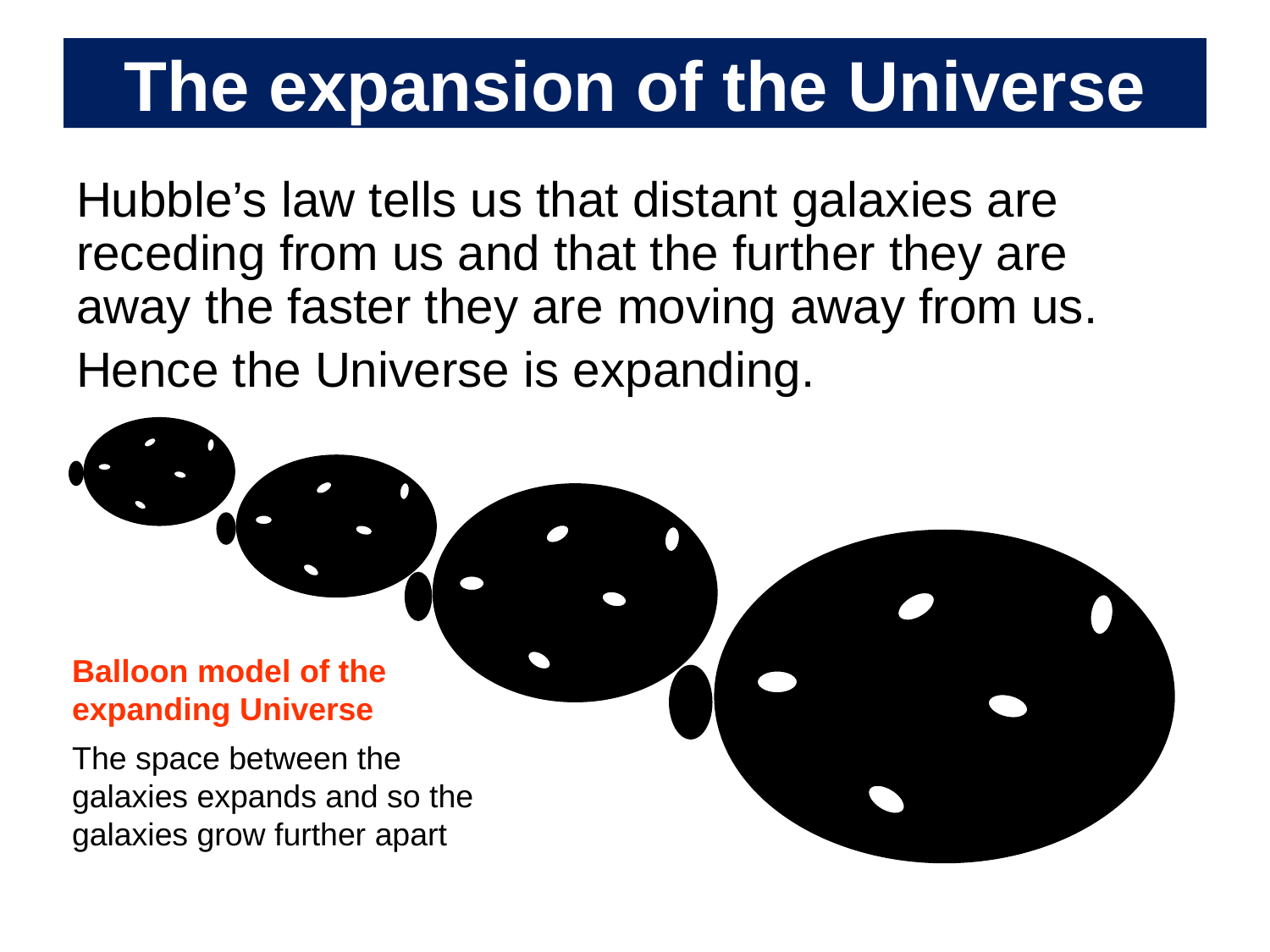

# The expansion of the Universe
Hubble’s law tells us that distant galaxies are receding from us and that the further they are away the faster they are moving away from us.
Hence the Universe is expanding.

Balloon model of the expanding Universe
The space between the galaxies expands and so the galaxies grow further apart